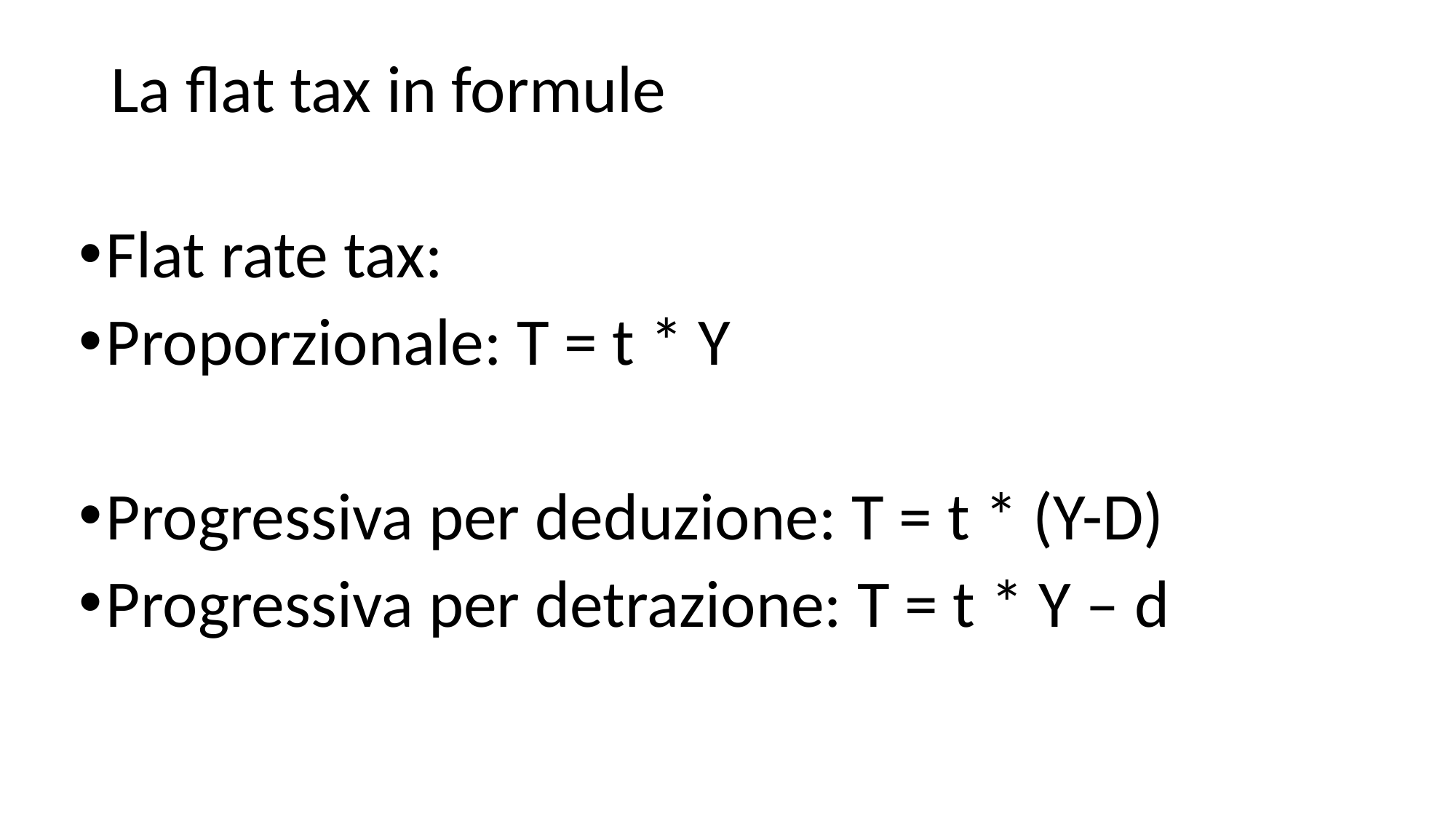

# La flat tax in formule

Flat rate tax:
Proporzionale: T = t * Y

Progressiva per deduzione: T = t * (Y-D)
Progressiva per detrazione: T = t * Y – d